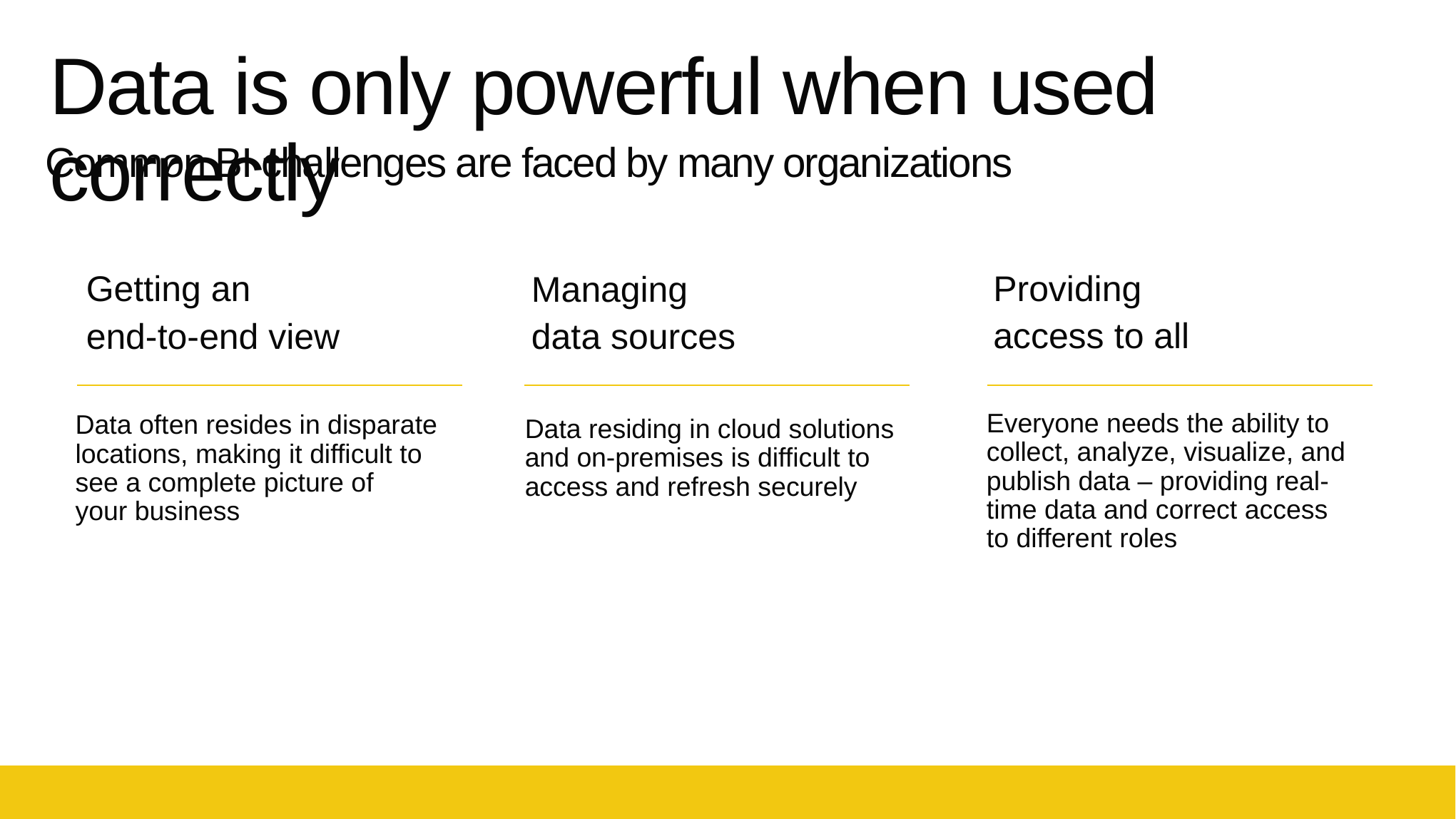

Data is only powerful when used correctly
Common BI challenges are faced by many organizations
Providing
access to all
Everyone needs the ability to collect, analyze, visualize, and publish data – providing real-time data and correct access
to different roles
Getting an
end-to-end view
Data often resides in disparate locations, making it difficult to see a complete picture of
your business
Managing
data sources
Data residing in cloud solutions and on-premises is difficult to access and refresh securely